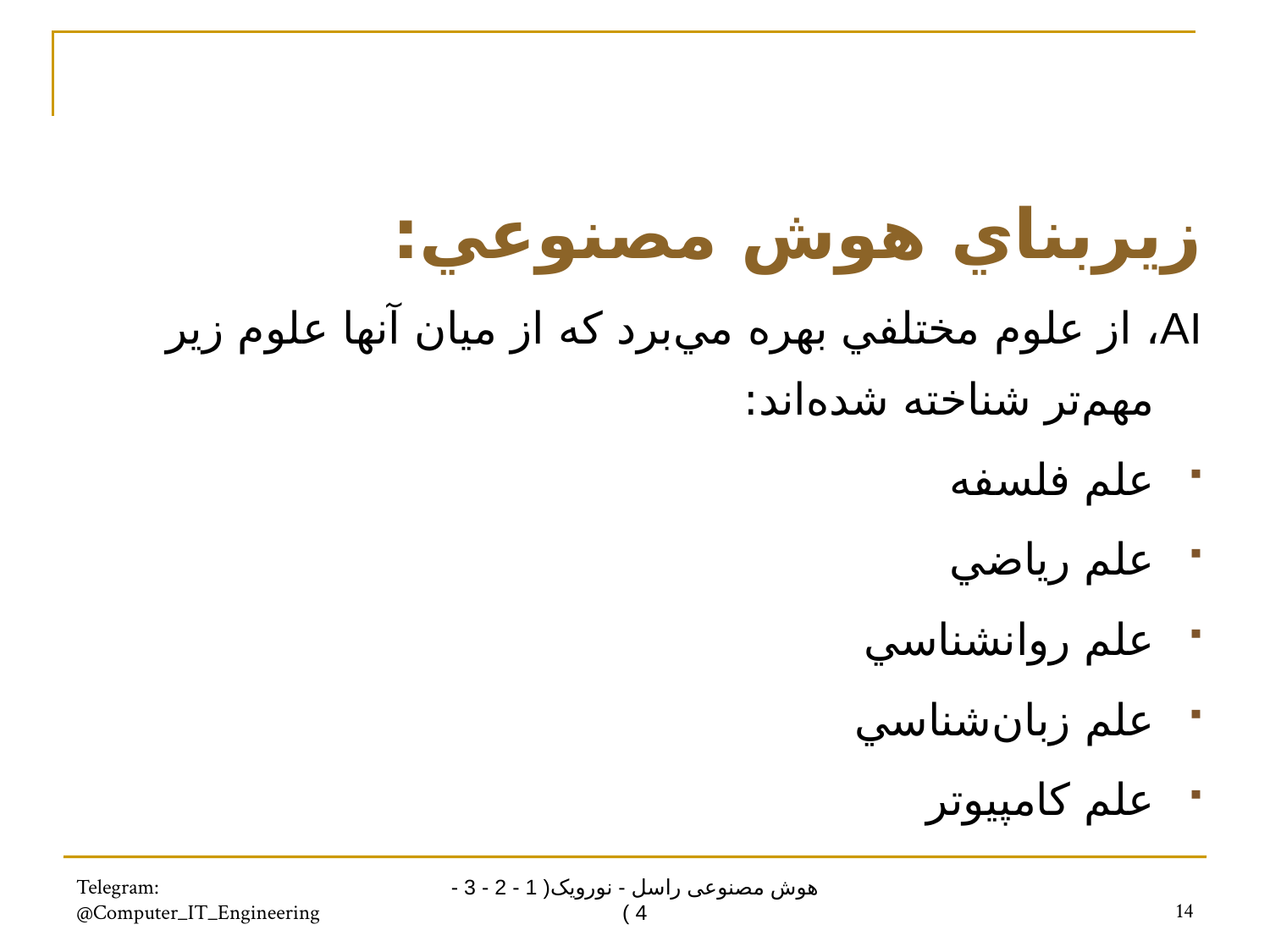

زيربناي هوش مصنوعي:
AI، از علوم مختلفي بهره مي‌برد که از ميان آنها علوم زير مهم‌تر شناخته شده‌اند:
علم فلسفه
علم رياضي
علم روانشناسي
علم زبان‌شناسي
علم کامپيوتر
Telegram: @Computer_IT_Engineering
14
هوش مصنوعی راسل - نورویک( 1 - 2 - 3 - 4 )